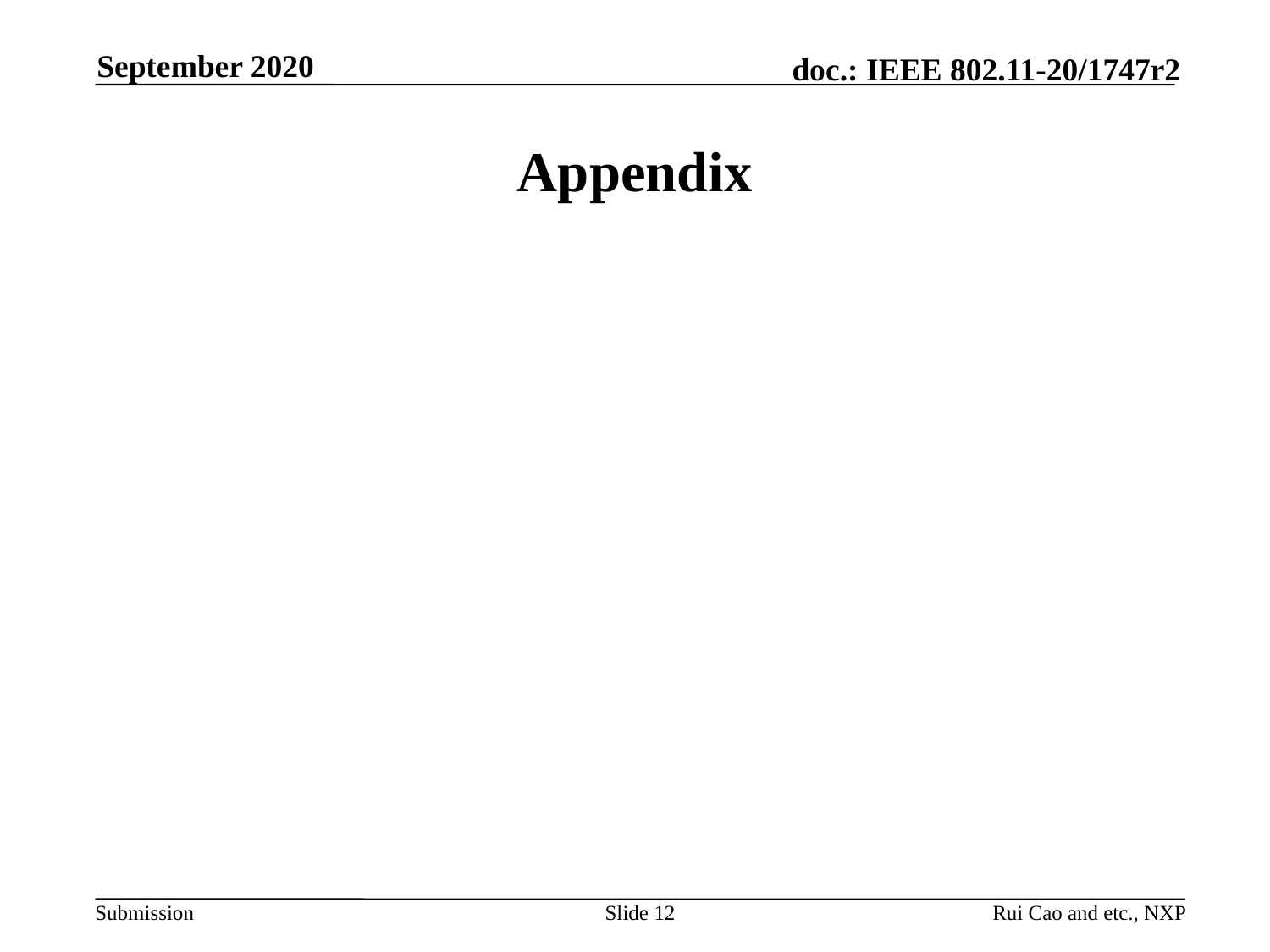

September 2020
# Appendix

Slide 12
Rui Cao and etc., NXP